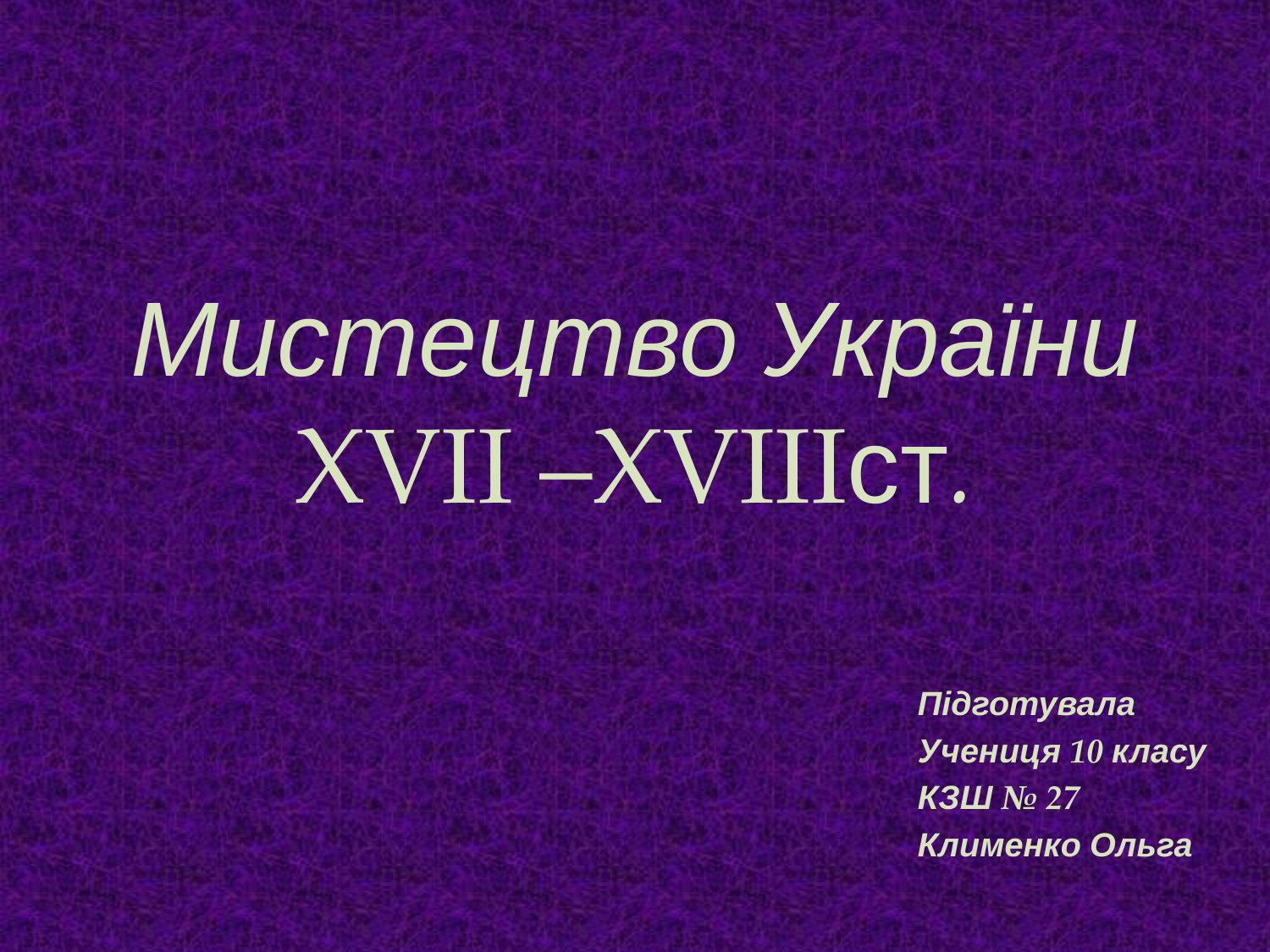

# Мистецтво України XVII –XVIIIст.
Підготувала
Учениця 10 класу
КЗШ № 27
Клименко Ольга